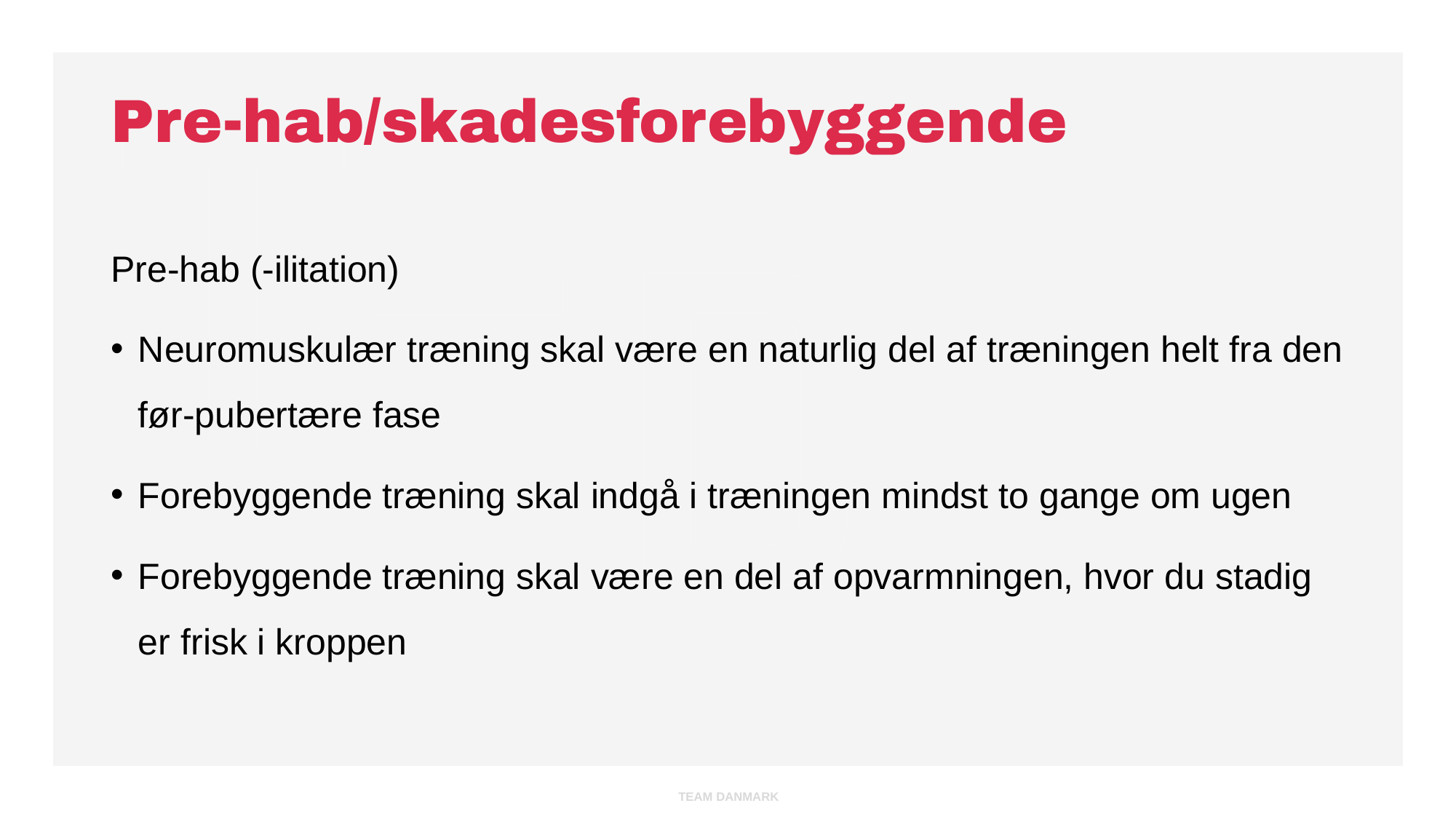

# Pre-hab/skadesforebyggende
Pre-hab (-ilitation)
Neuromuskulær træning skal være en naturlig del af træningen helt fra den før-pubertære fase
Forebyggende træning skal indgå i træningen mindst to gange om ugen
Forebyggende træning skal være en del af opvarmningen, hvor du stadig er frisk i kroppen
TEAM DANMARK